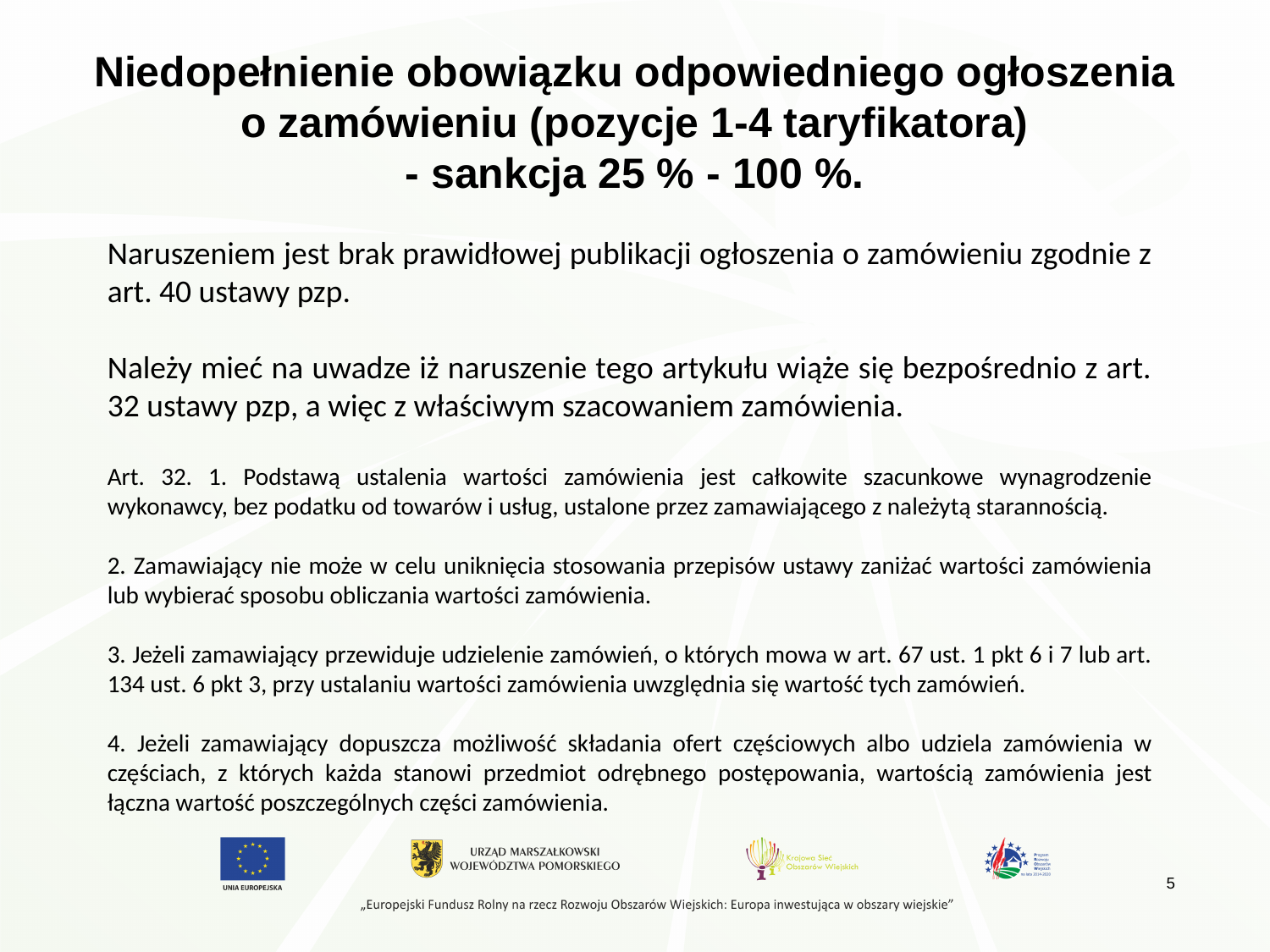

# Niedopełnienie obowiązku odpowiedniego ogłoszenia o zamówieniu (pozycje 1-4 taryfikatora) - sankcja 25 % - 100 %.
Naruszeniem jest brak prawidłowej publikacji ogłoszenia o zamówieniu zgodnie z art. 40 ustawy pzp.

Należy mieć na uwadze iż naruszenie tego artykułu wiąże się bezpośrednio z art. 32 ustawy pzp, a więc z właściwym szacowaniem zamówienia.

Art. 32. 1. Podstawą ustalenia wartości zamówienia jest całkowite szacunkowe wynagrodzenie wykonawcy, bez podatku od towarów i usług, ustalone przez zamawiającego z należytą starannością.

2. Zamawiający nie może w celu uniknięcia stosowania przepisów ustawy zaniżać wartości zamówienia lub wybierać sposobu obliczania wartości zamówienia.

3. Jeżeli zamawiający przewiduje udzielenie zamówień, o których mowa w art. 67 ust. 1 pkt 6 i 7 lub art. 134 ust. 6 pkt 3, przy ustalaniu wartości zamówienia uwzględnia się wartość tych zamówień.

4. Jeżeli zamawiający dopuszcza możliwość składania ofert częściowych albo udziela zamówienia w częściach, z których każda stanowi przedmiot odrębnego postępowania, wartością zamówienia jest łączna wartość poszczególnych części zamówienia.

5